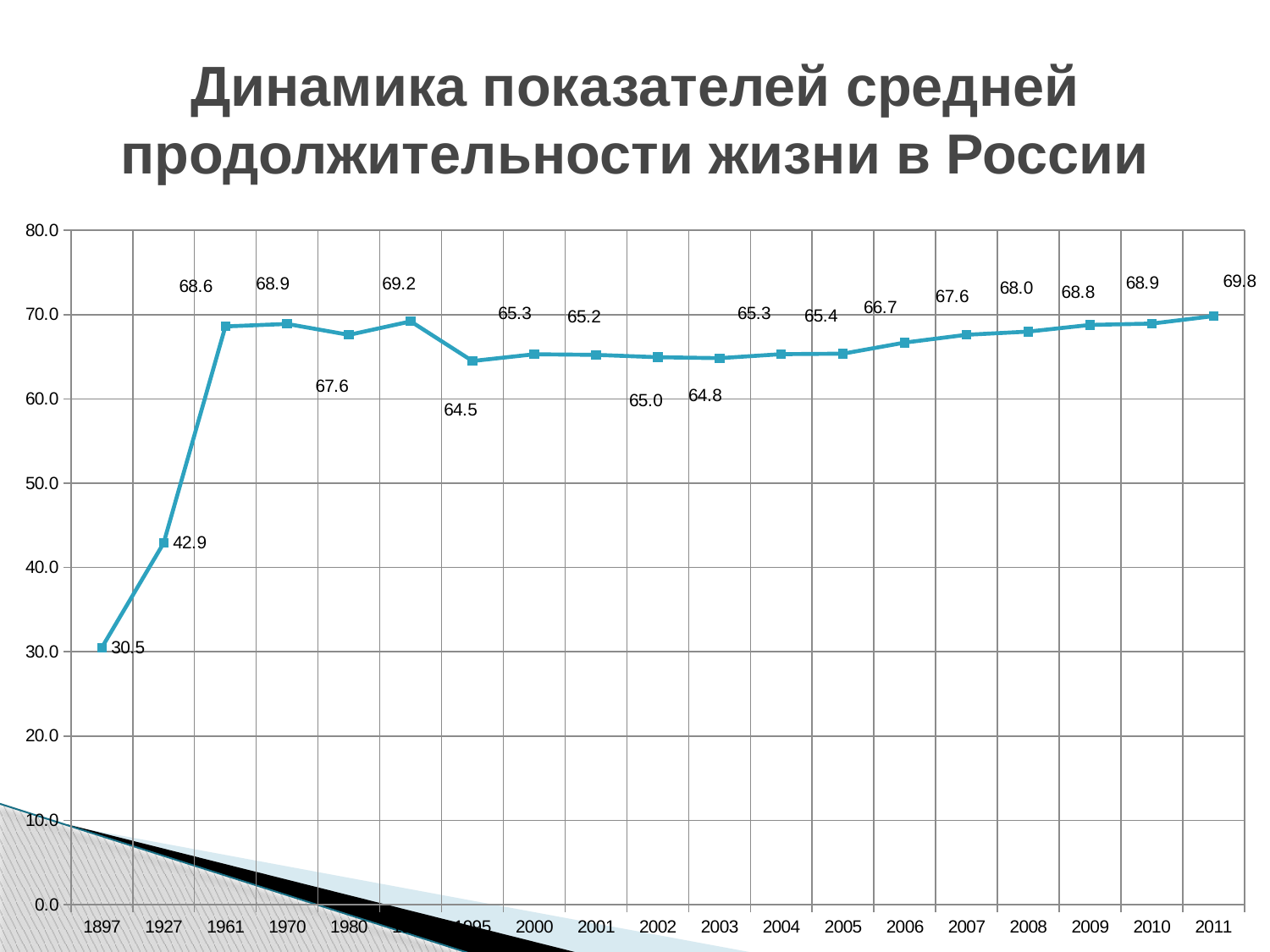

# Динамика показателей средней продолжительности жизни в России

### Chart

| Category | всего |
|---|---|
| 1897 | 30.5 |
| 1927 | 42.9 |
| 1961 | 68.6 |
| 1970 | 68.9 |
| 1980 | 67.6 |
| 1990 | 69.2 |
| 1995 | 64.5 |
| 2000 | 65.3 |
| 2001 | 65.23 |
| 2002 | 64.95 |
| 2003 | 64.84 |
| 2004 | 65.31 |
| 2005 | 65.36999999999999 |
| 2006 | 66.69 |
| 2007 | 67.61 |
| 2008 | 67.99 |
| 2009 | 68.78 |
| 2010 | 68.94000000000003 |
| 2011 | 69.83 |